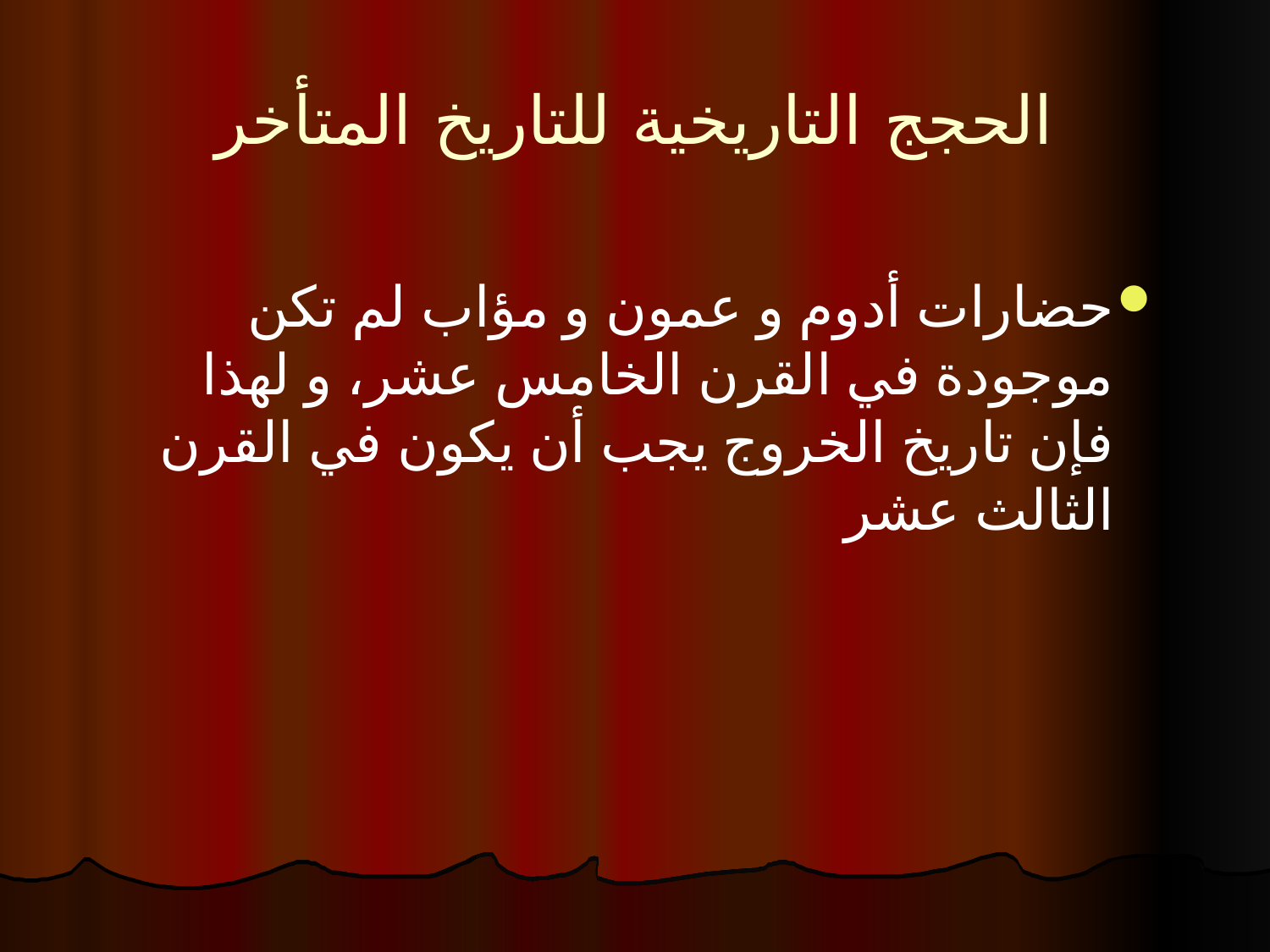

# الحجج التاريخية للتاريخ المتأخر
حضارات أدوم و عمون و مؤاب لم تكن موجودة في القرن الخامس عشر، و لهذا فإن تاريخ الخروج يجب أن يكون في القرن الثالث عشر